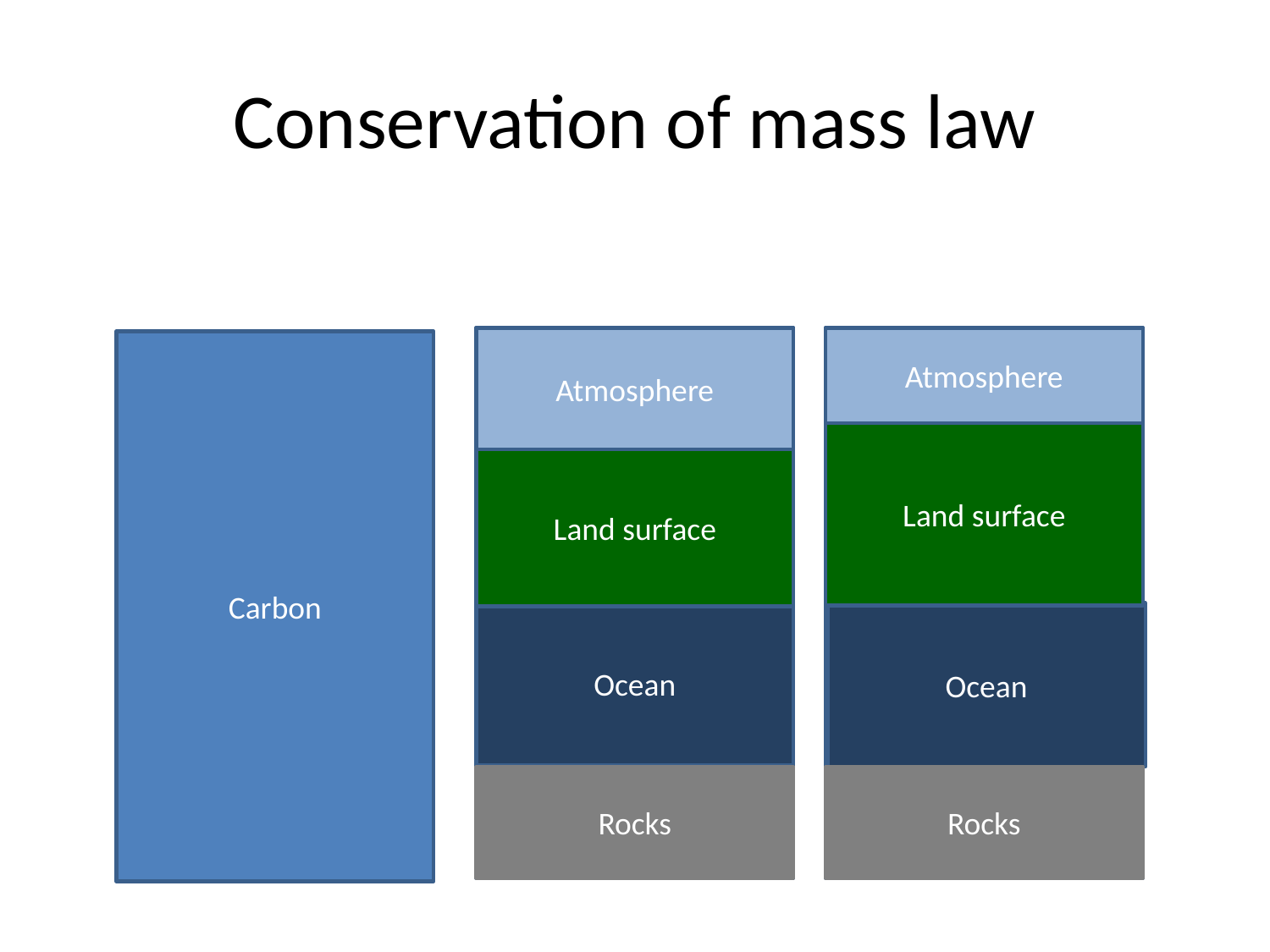

# Conservation of mass law

Atmosphere

Atmosphere
Carbon
Land surface
Land surface
Ocean
Ocean
Rocks
Rocks